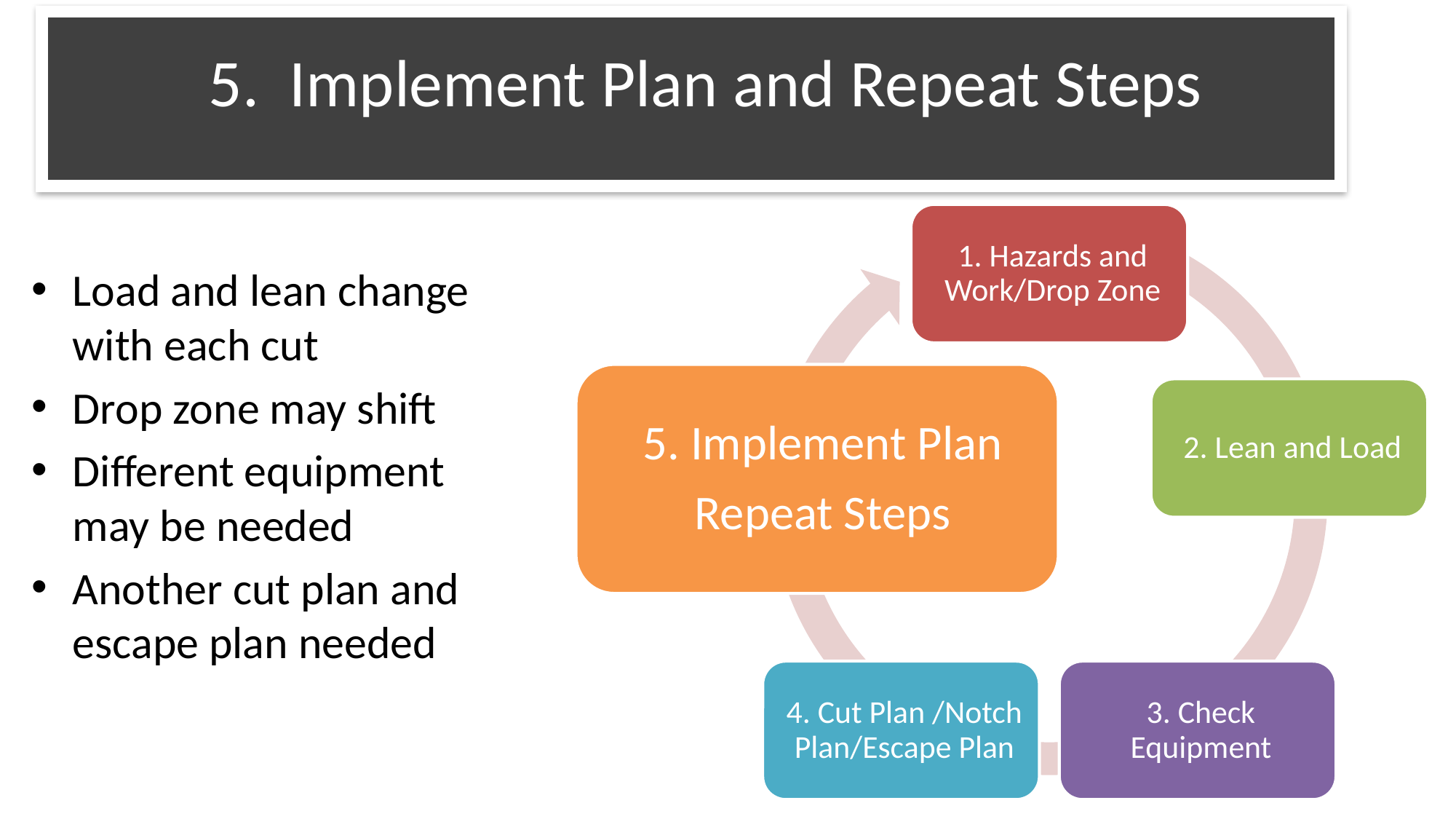

# 5.  Implement Plan and Repeat Steps
1. Hazards and Work/Drop Zone
2. Lean and Load
3. Check Equipment
4. Cut Plan /Notch Plan/Escape Plan
5. Implement Plan
Repeat Steps
Load and lean change with each cut
Drop zone may shift
Different equipment may be needed
Another cut plan and escape plan needed